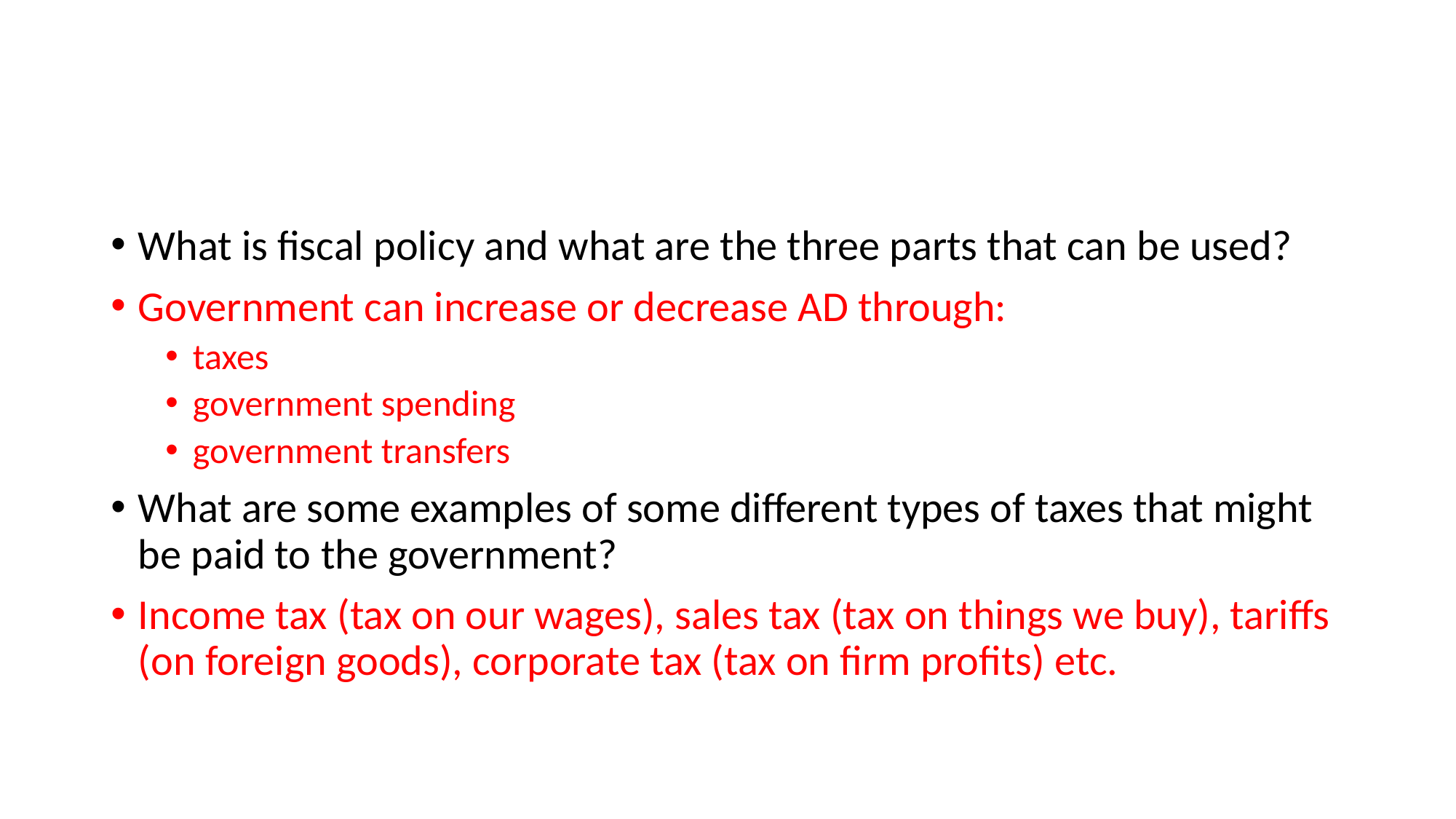

#
What is fiscal policy and what are the three parts that can be used?
Government can increase or decrease AD through:
taxes
government spending
government transfers
What are some examples of some different types of taxes that might be paid to the government?
Income tax (tax on our wages), sales tax (tax on things we buy), tariffs (on foreign goods), corporate tax (tax on firm profits) etc.